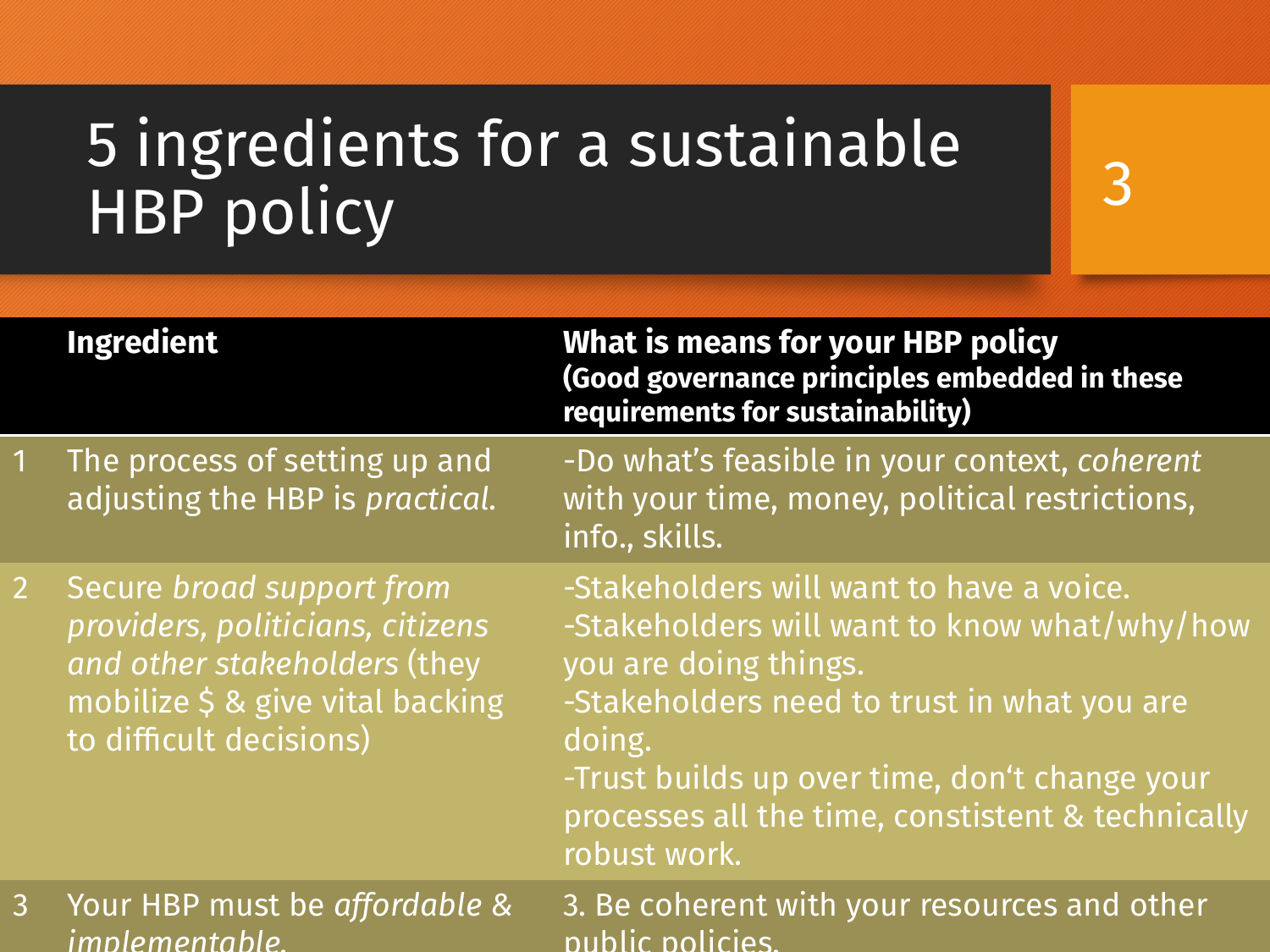

# 5 ingredients for a sustainable HBP policy
3
|  | Ingredient | What is means for your HBP policy (Good governance principles embedded in these requirements for sustainability) |
| --- | --- | --- |
| 1 | The process of setting up and adjusting the HBP is practical. | -Do what’s feasible in your context, coherent with your time, money, political restrictions, info., skills. |
| 2 | Secure broad support from providers, politicians, citizens and other stakeholders (they mobilize $ & give vital backing to difficult decisions) | -Stakeholders will want to have a voice. -Stakeholders will want to know what/why/how you are doing things. -Stakeholders need to trust in what you are doing. -Trust builds up over time, don‘t change your processes all the time, constistent & technically robust work. |
| 3 | Your HBP must be affordable & implementable. | 3. Be coherent with your resources and other public policies. |
1..

2.
3. The HBP offered can be afforded with available resources.